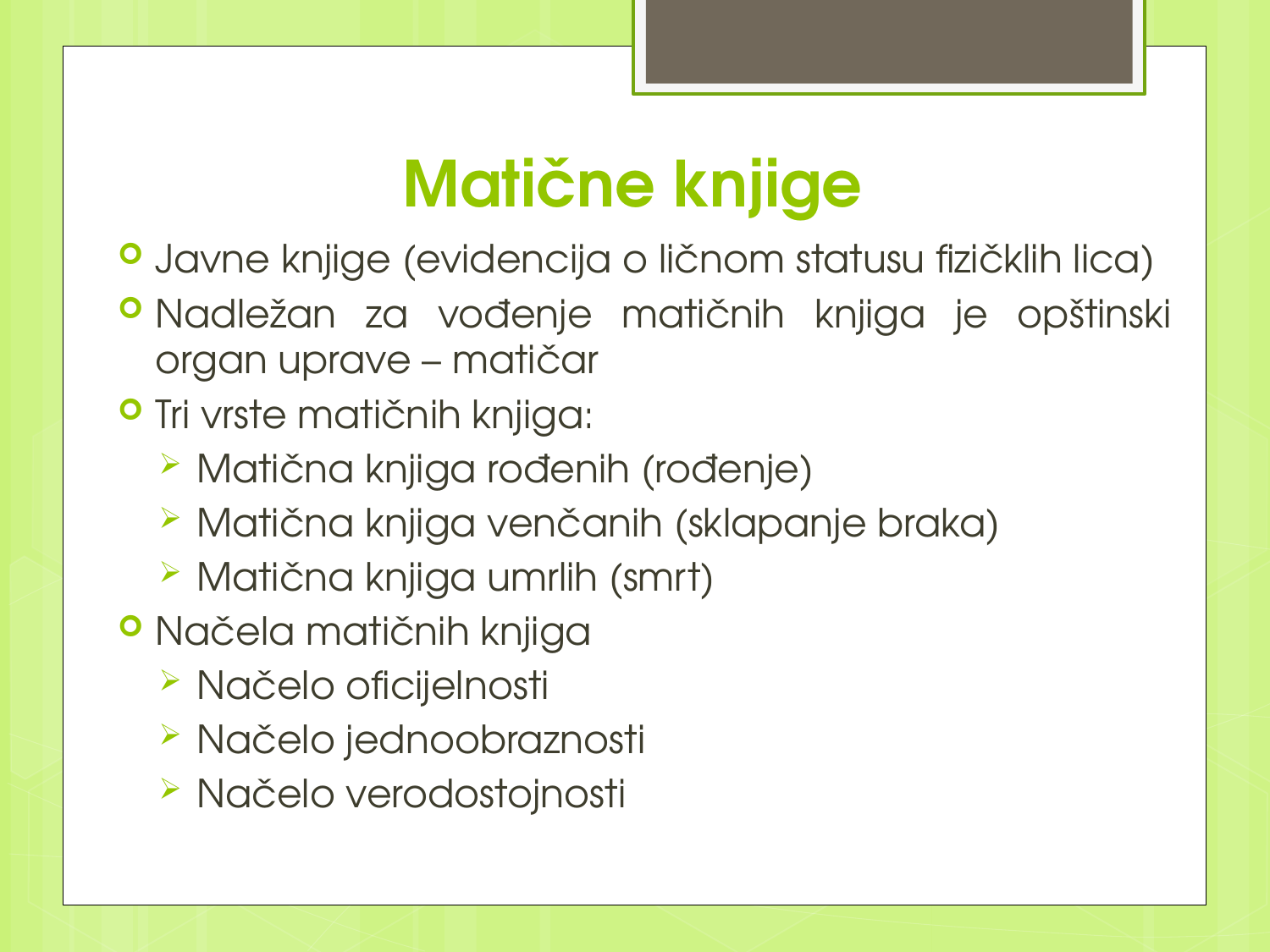

# Matične knjige
Javne knjige (evidencija o ličnom statusu fizičklih lica)
Nadležan za vođenje matičnih knjiga je opštinski organ uprave – matičar
Tri vrste matičnih knjiga:
Matična knjiga rođenih (rođenje)
Matična knjiga venčanih (sklapanje braka)
Matična knjiga umrlih (smrt)
Načela matičnih knjiga
Načelo oficijelnosti
Načelo jednoobraznosti
Načelo verodostojnosti